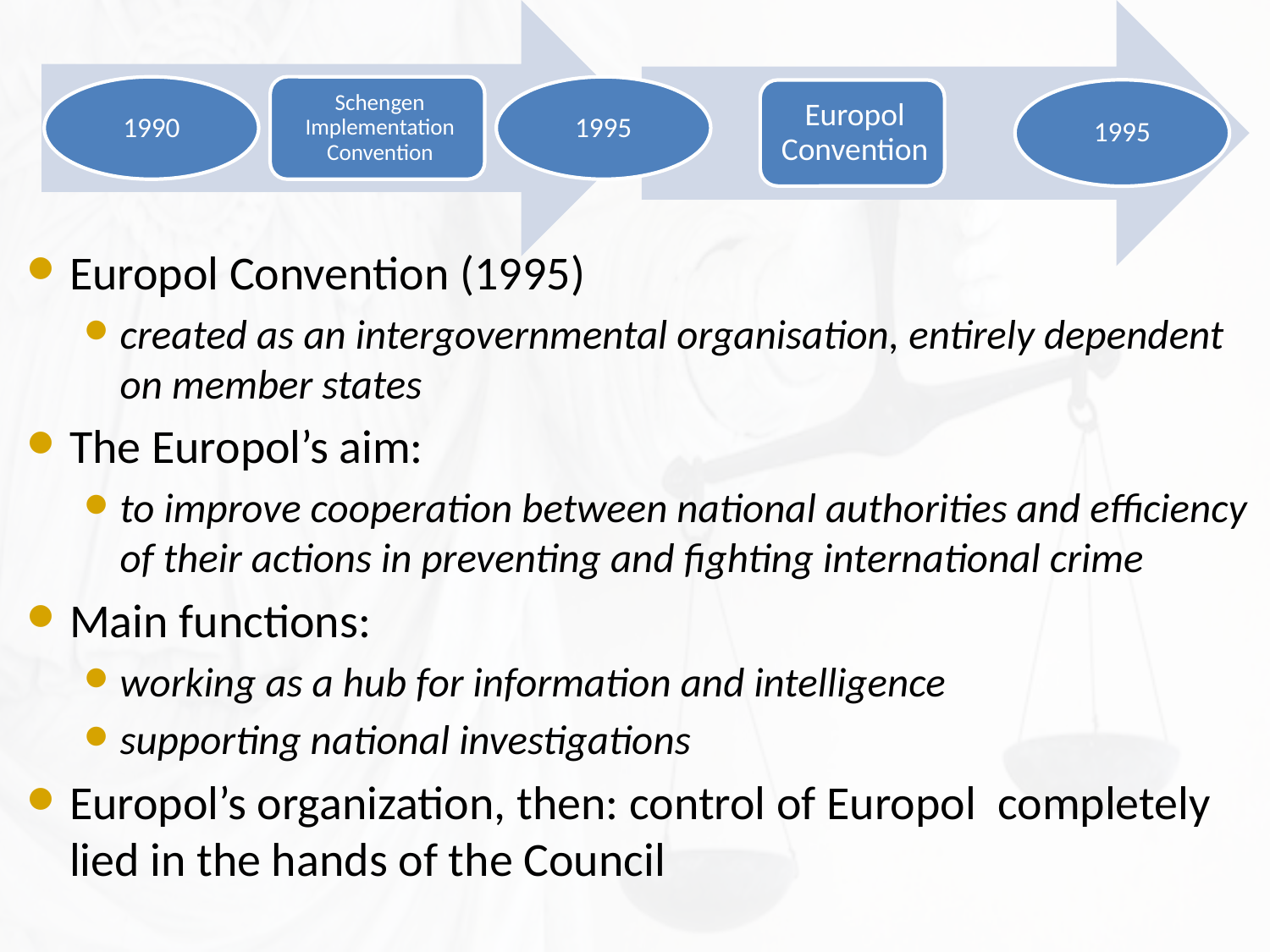

1990
Schengen Implementation Convention
1995
Europol Convention
1995
Europol Convention (1995)
created as an intergovernmental organisation, entirely dependent on member states
The Europol’s aim:
to improve cooperation between national authorities and efficiency of their actions in preventing and fighting international crime
Main functions:
working as a hub for information and intelligence
supporting national investigations
Europol’s organization, then: control of Europol  completely lied in the hands of the Council